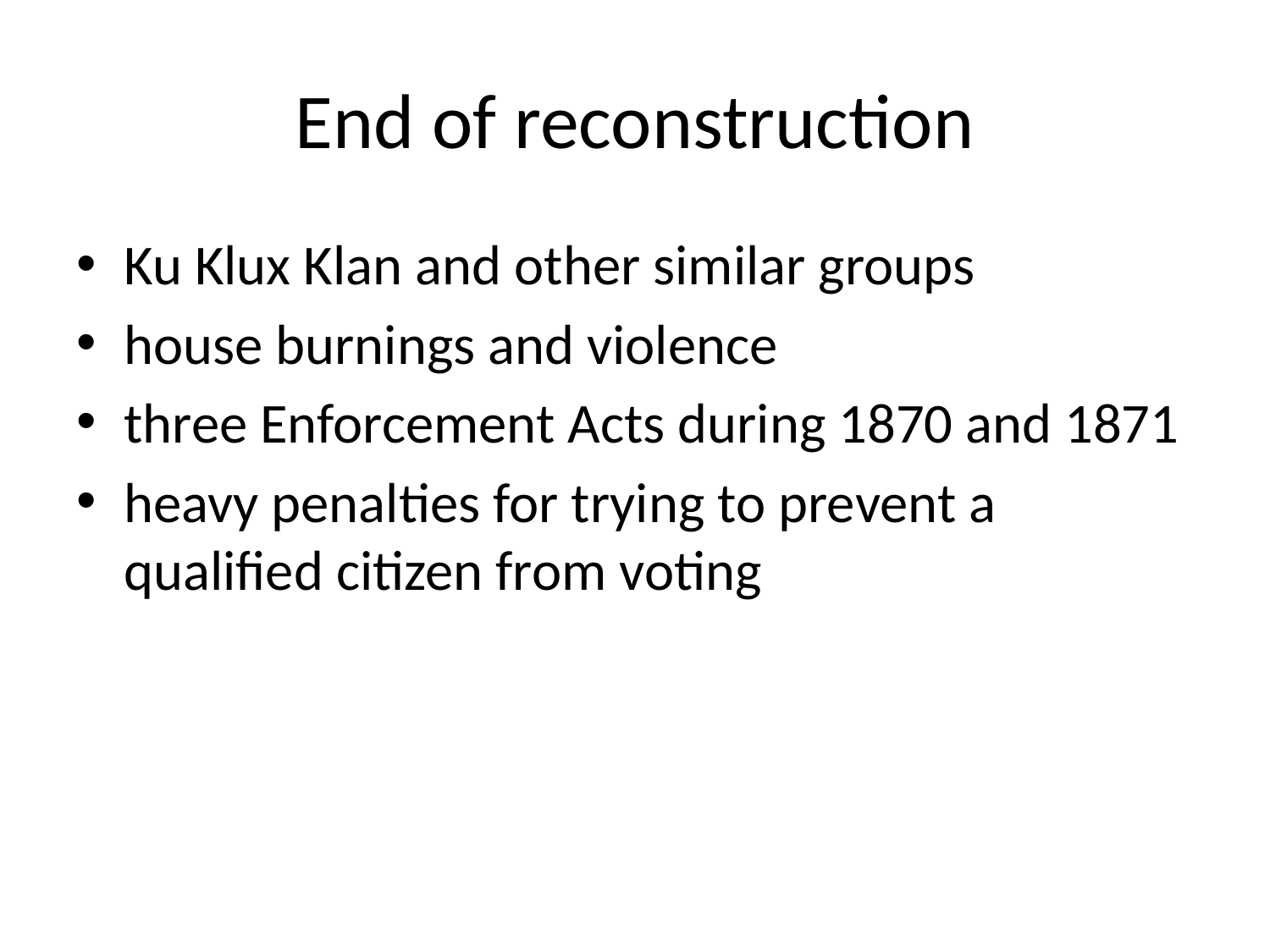

# End of reconstruction
Ku Klux Klan and other similar groups
house burnings and violence
three Enforcement Acts during 1870 and 1871
heavy penalties for trying to prevent a qualified citizen from voting